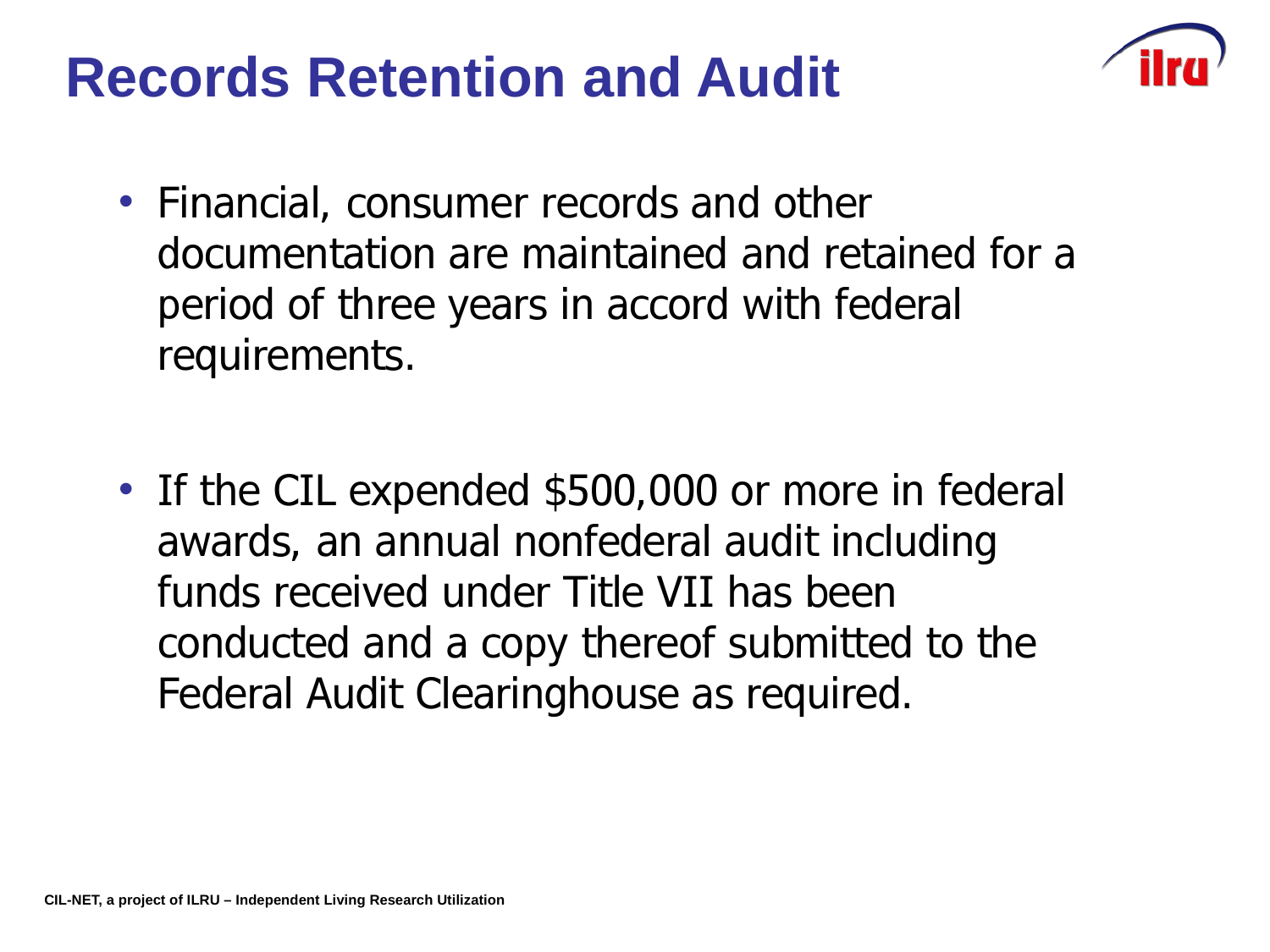

# Records Retention and Audit
Financial, consumer records and other documentation are maintained and retained for a period of three years in accord with federal requirements.

If the CIL expended $500,000 or more in federal awards, an annual nonfederal audit including funds received under Title VII has been conducted and a copy thereof submitted to the Federal Audit Clearinghouse as required.